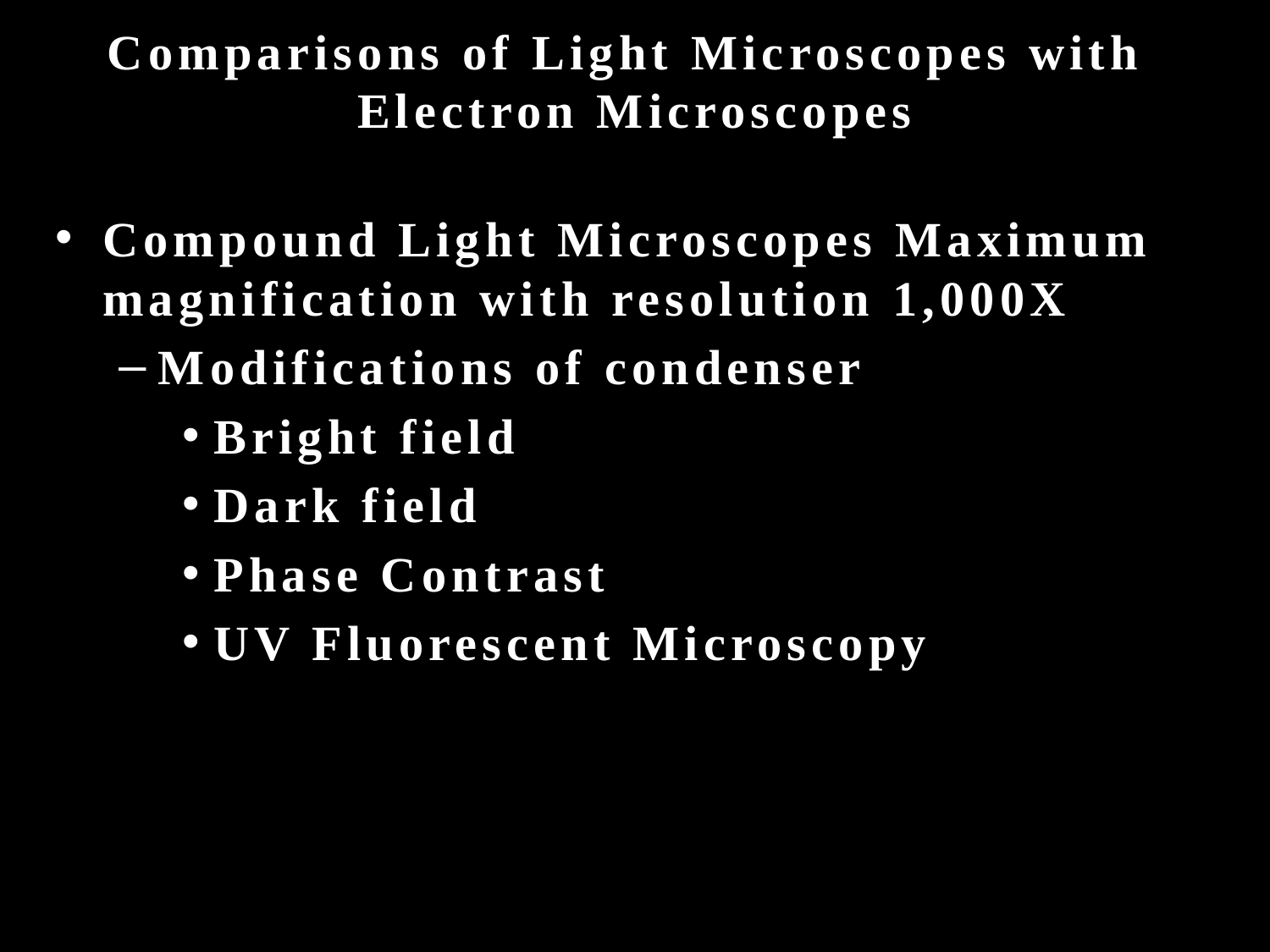

# Comparisons of Light Microscopes with Electron Microscopes
Compound Light Microscopes Maximum magnification with resolution 1,000X
Modifications of condenser
Bright field
Dark field
Phase Contrast
UV Fluorescent Microscopy